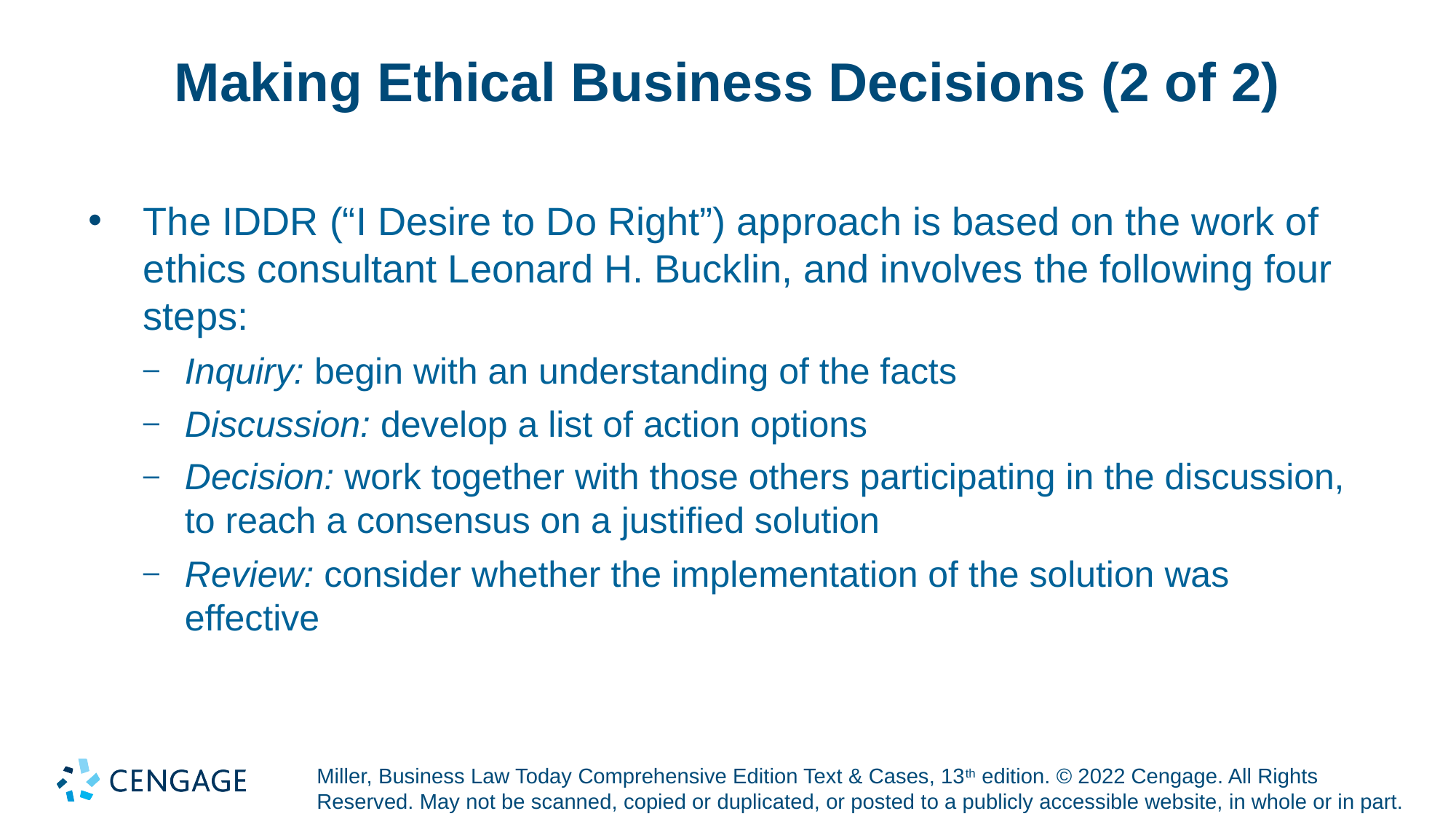

# Making Ethical Business Decisions (2 of 2)
The IDDR (“I Desire to Do Right”) approach is based on the work of ethics consultant Leonard H. Bucklin, and involves the following four steps:
Inquiry: begin with an understanding of the facts
Discussion: develop a list of action options
Decision: work together with those others participating in the discussion, to reach a consensus on a justified solution
Review: consider whether the implementation of the solution was effective